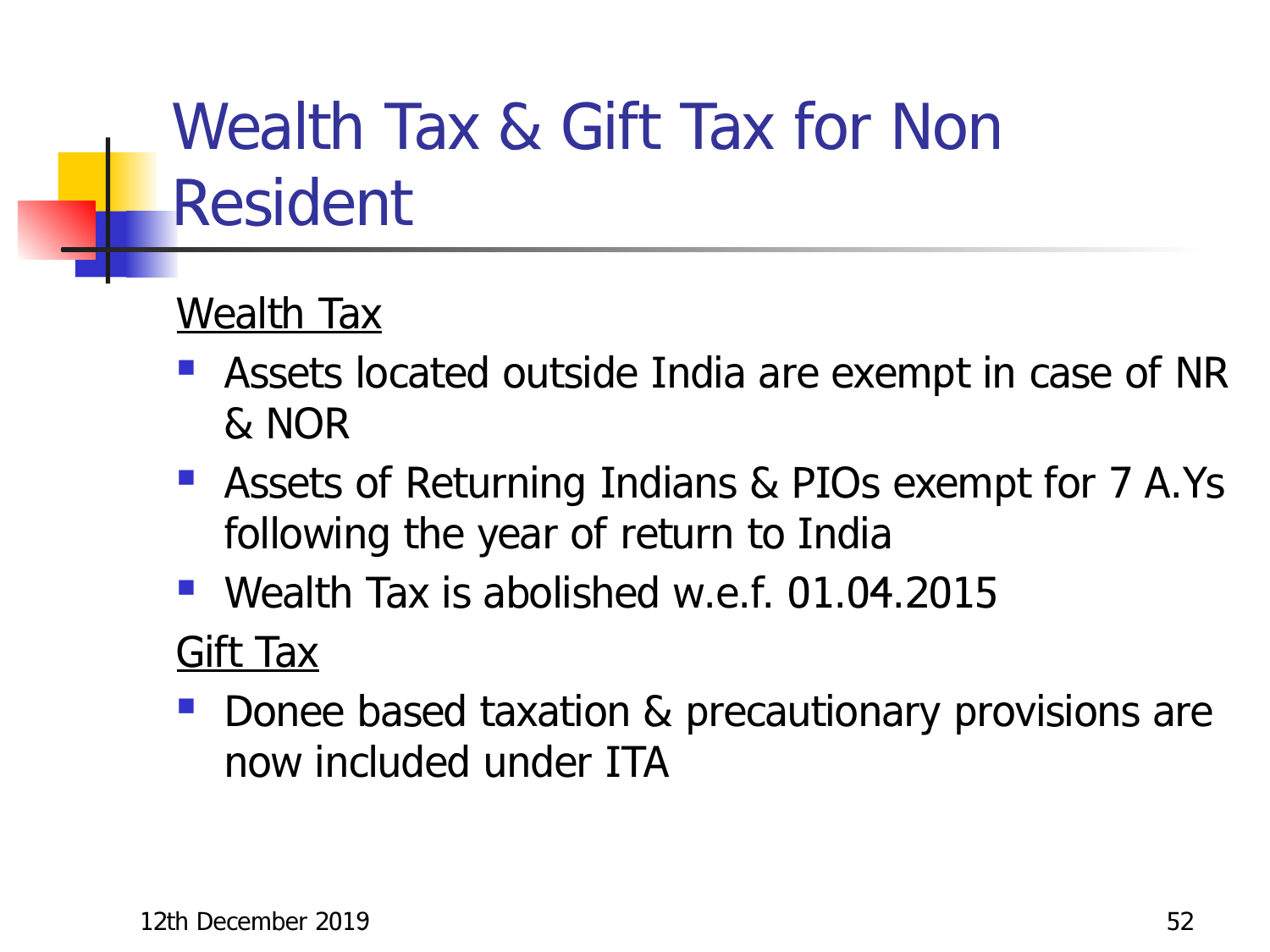

# Wealth Tax & Gift Tax for Non Resident
Wealth Tax
Assets located outside India are exempt in case of NR & NOR
Assets of Returning Indians & PIOs exempt for 7 A.Ys following the year of return to India
Wealth Tax is abolished w.e.f. 01.04.2015
Gift Tax
Donee based taxation & precautionary provisions are now included under ITA
12th December 2019
52